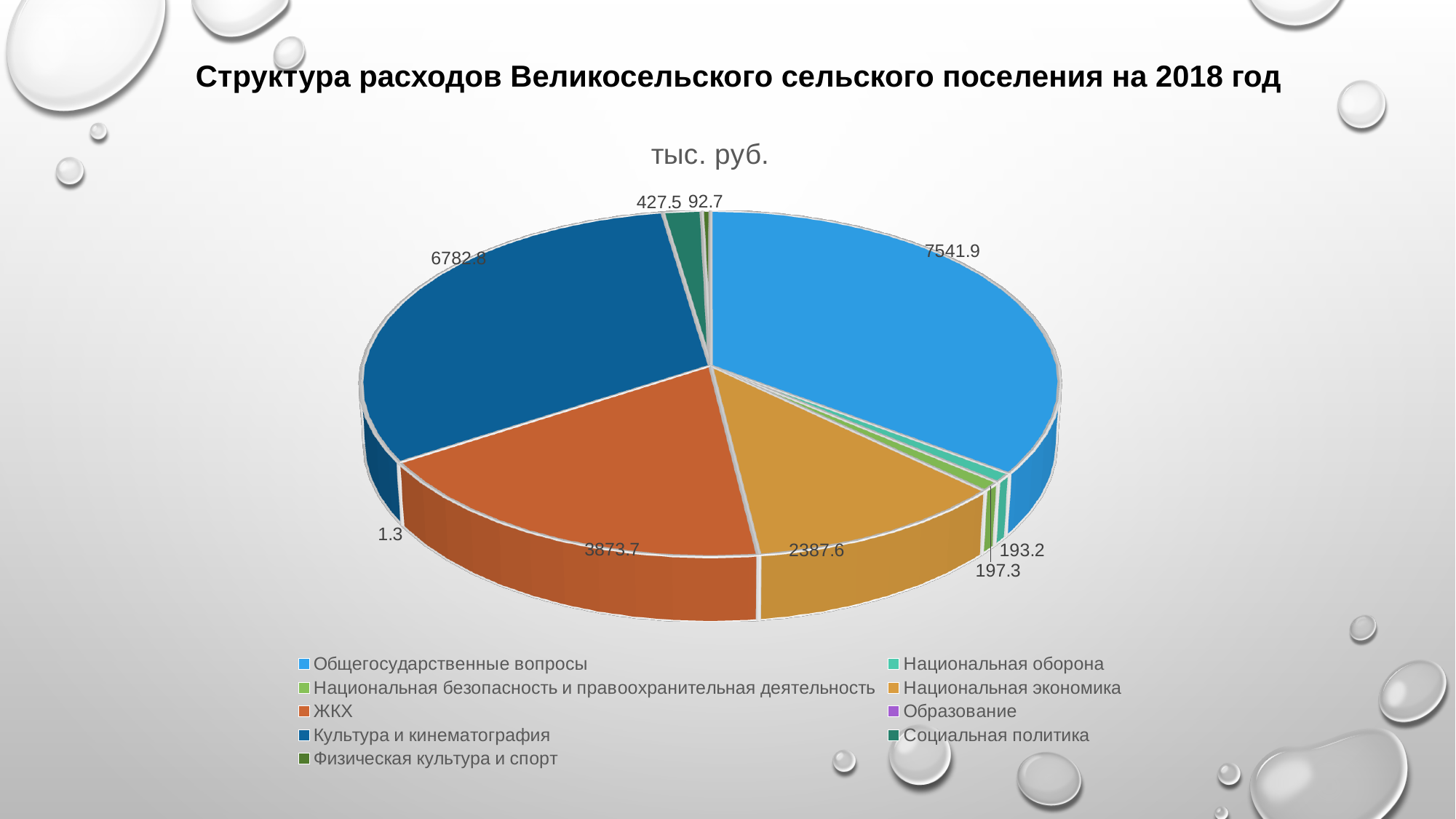

Структура расходов Великосельского сельского поселения на 2018 год

[unsupported chart]